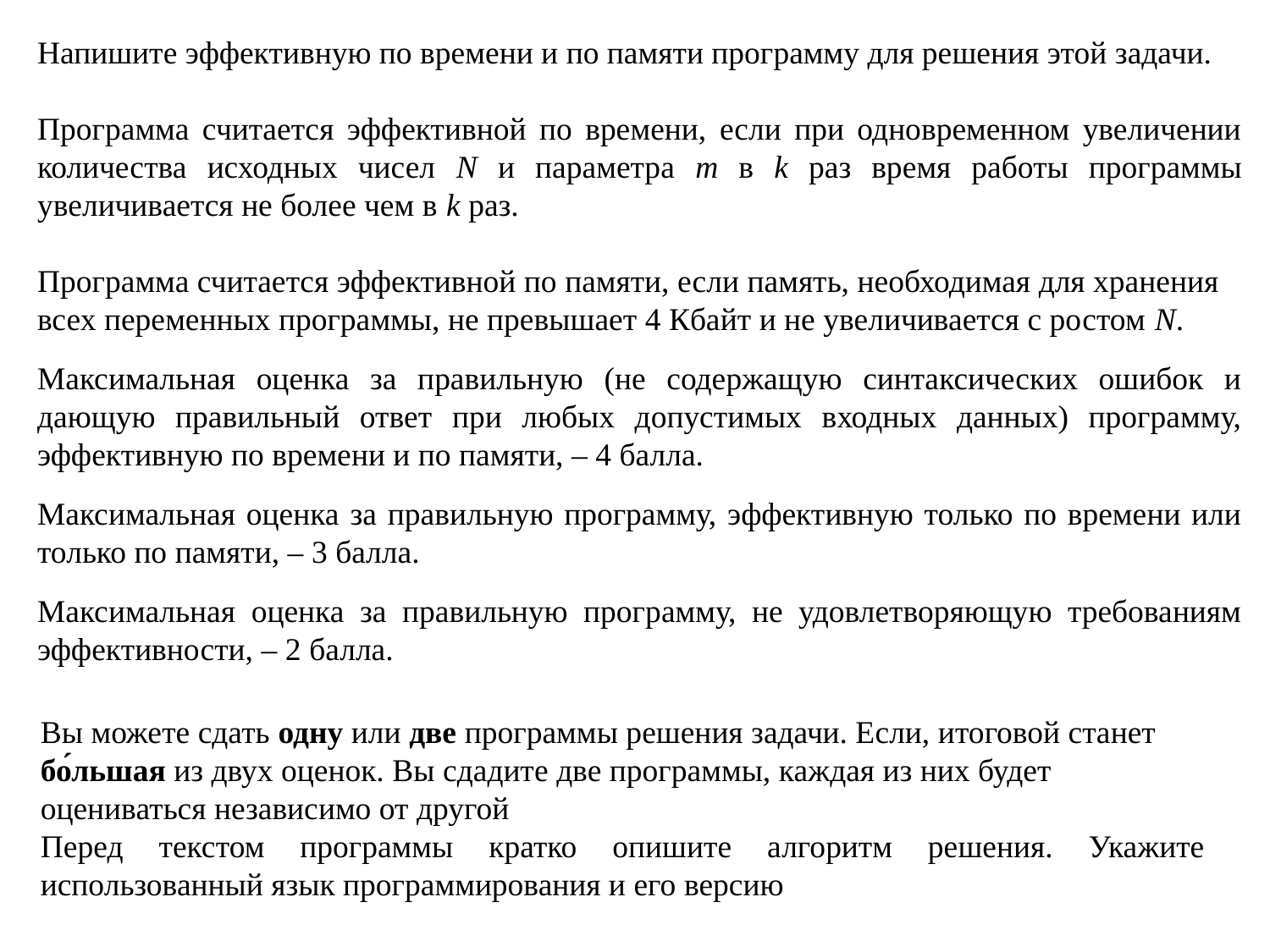

Напишите эффективную по времени и по памяти программу для решения этой задачи.

Программа считается эффективной по времени, если при одновременном увеличении количества исходных чисел N и параметра m в k раз время работы программы увеличивается не более чем в k раз.

Программа считается эффективной по памяти, если память, необходимая для хранения всех переменных программы, не превышает 4 Кбайт и не увеличивается с ростом N.
Максимальная оценка за правильную (не содержащую синтаксических ошибок и дающую правильный ответ при любых допустимых входных данных) программу, эффективную по времени и по памяти, – 4 балла.
Максимальная оценка за правильную программу, эффективную только по времени или только по памяти, – 3 балла.
Максимальная оценка за правильную программу, не удовлетворяющую требованиям эффективности, – 2 балла.
Вы можете сдать одну или две программы решения задачи. Если, итоговой станет бо́льшая из двух оценок. Вы сдадите две программы, каждая из них будет оцениваться независимо от другой
Перед текстом программы кратко опишите алгоритм решения. Укажите использованный язык программирования и его версию